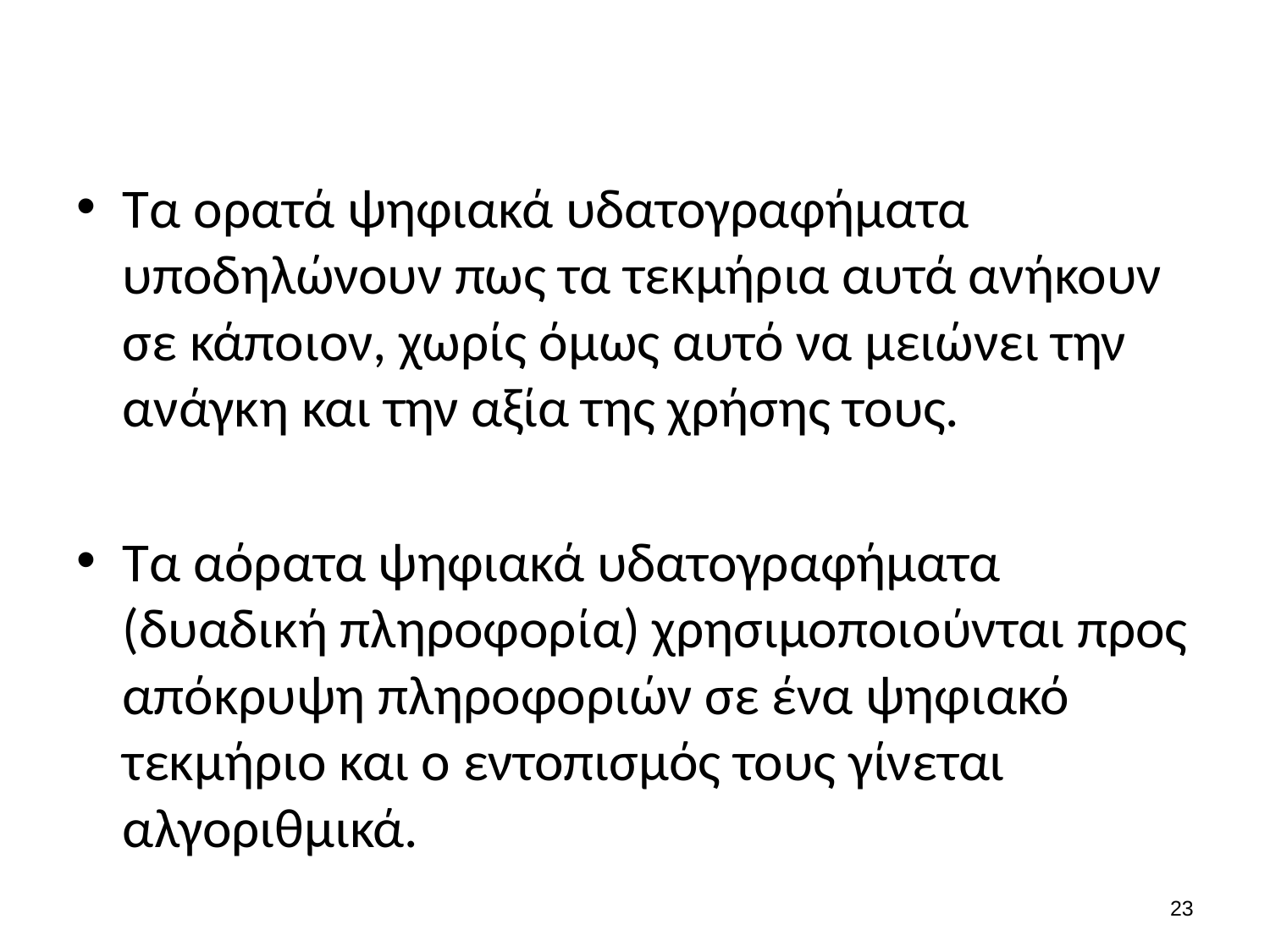

#
Tα ορατά ψηφιακά υδατογραφήματα υποδηλώνουν πως τα τεκμήρια αυτά ανήκουν σε κάποιον, χωρίς όμως αυτό να μειώνει την ανάγκη και την αξία της χρήσης τους.

Τα αόρατα ψηφιακά υδατογραφήματα  (δυαδική πληροφορία) χρησιμοποιούνται προς απόκρυψη πληροφοριών σε ένα ψηφιακό τεκμήριο και ο εντοπισμός τους γίνεται αλγοριθμικά.
23